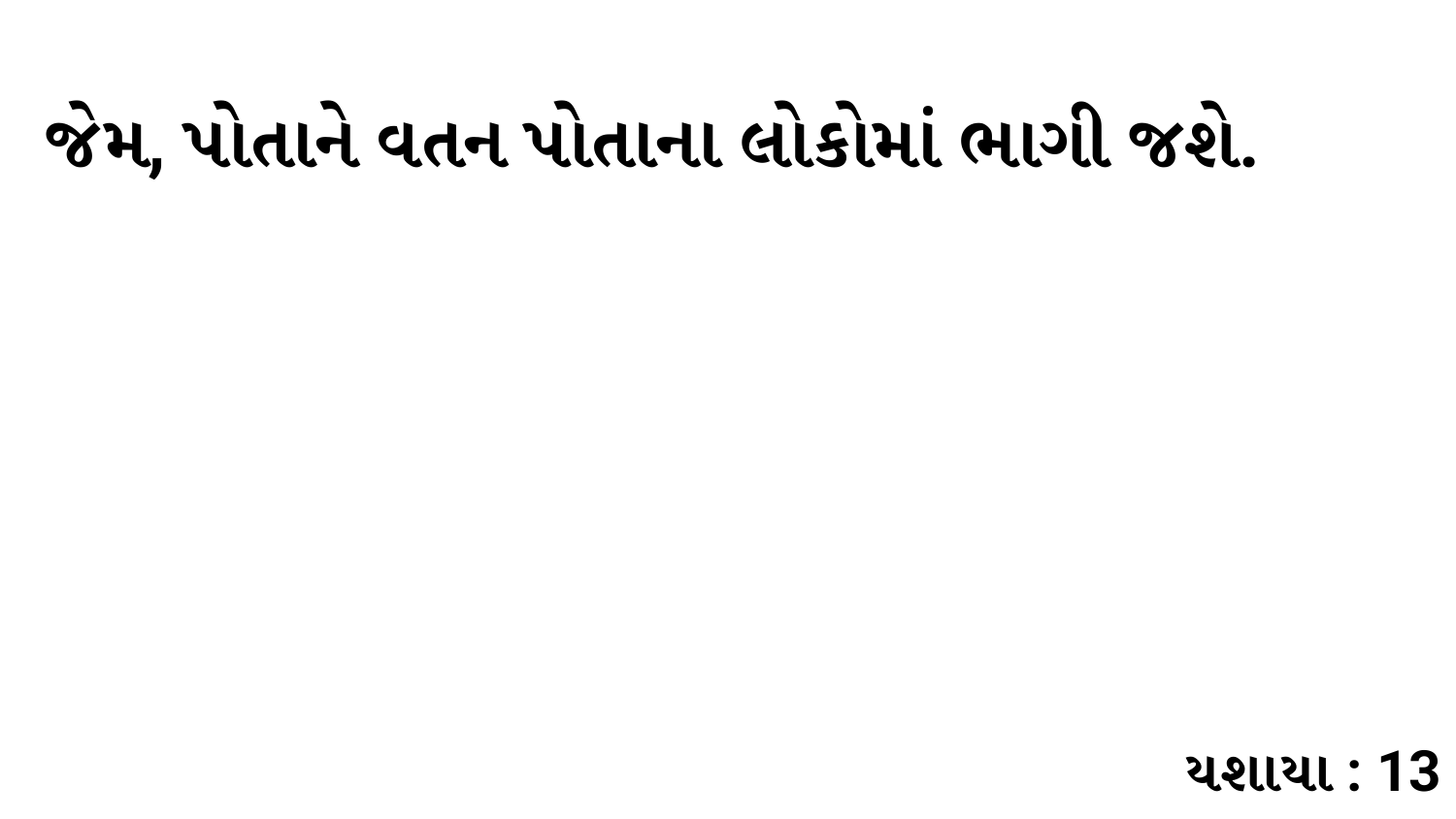

જેમ, પોતાને વતન પોતાના લોકોમાં ભાગી જશે.
યશાયા : 13